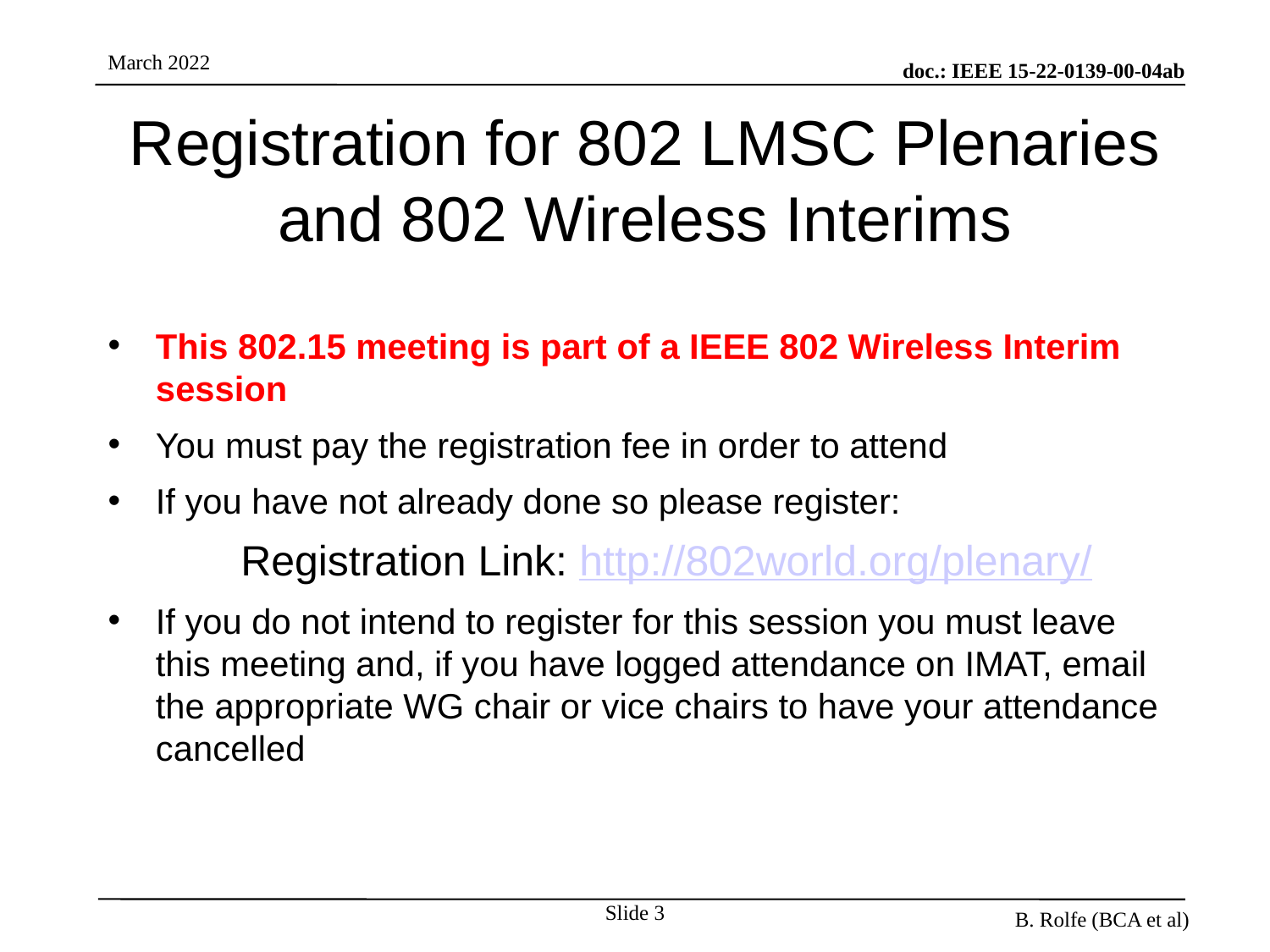

# Registration for 802 LMSC Plenaries and 802 Wireless Interims
This 802.15 meeting is part of a IEEE 802 Wireless Interim session
You must pay the registration fee in order to attend
If you have not already done so please register:
Registration Link: http://802world.org/plenary/
If you do not intend to register for this session you must leave this meeting and, if you have logged attendance on IMAT, email the appropriate WG chair or vice chairs to have your attendance cancelled

Slide 3